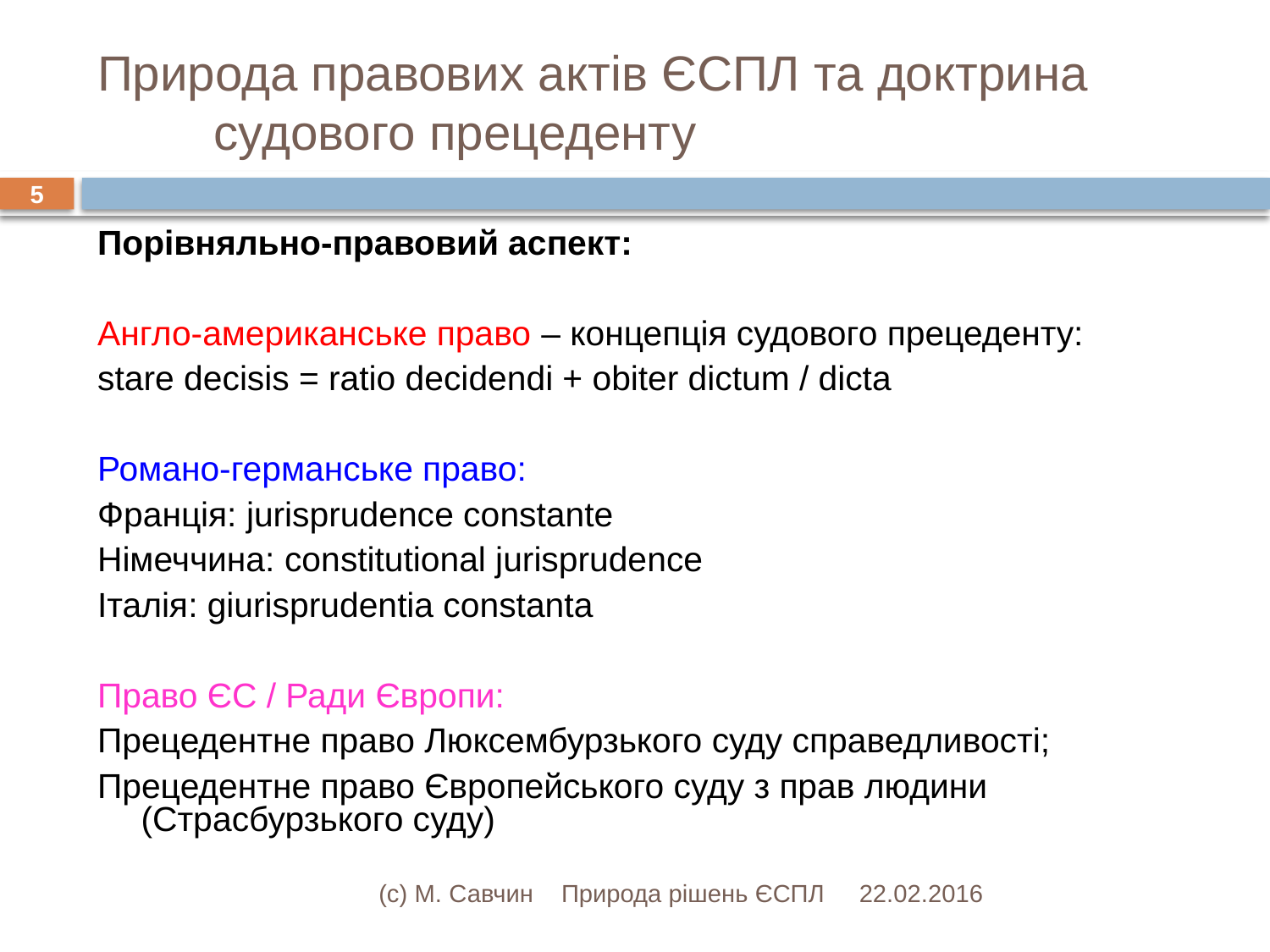

# Природа правових актів ЄСПЛ та доктрина судового прецеденту
5
Порівняльно-правовий аспект:

Англо-американське право – концепція судового прецеденту:
stare decisis = ratio decidendi + obiter dictum / dicta

Романо-германське право:
Франція: jurisprudence constante
Німеччина: constitutional jurisprudence
Італія: giurisprudentia constanta

Право ЄС / Ради Європи:
Прецедентне право Люксембурзького суду справедливості;
Прецедентне право Європейського суду з прав людини (Страсбурзького суду)
(с) М. Савчин    Природа рішень ЄСПЛ
22.02.2016